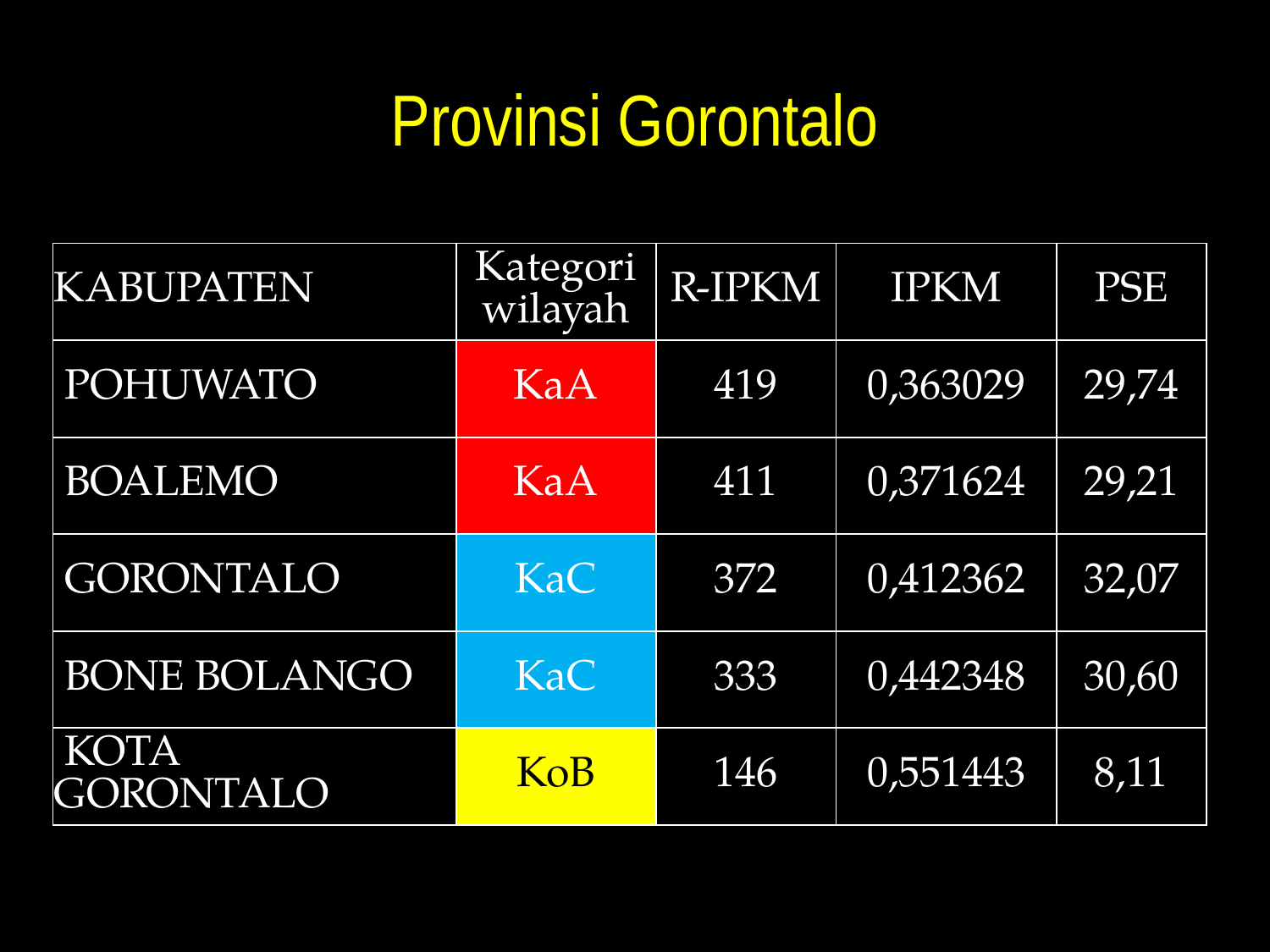

# Provinsi Gorontalo
| Kabupaten | Kategori wilayah | R-IPKM | IPKM | PSE |
| --- | --- | --- | --- | --- |
| Pohuwato | KaA | 419 | 0,363029 | 29,74 |
| Boalemo | KaA | 411 | 0,371624 | 29,21 |
| Gorontalo | KaC | 372 | 0,412362 | 32,07 |
| Bone Bolango | KaC | 333 | 0,442348 | 30,60 |
| Kota Gorontalo | KoB | 146 | 0,551443 | 8,11 |